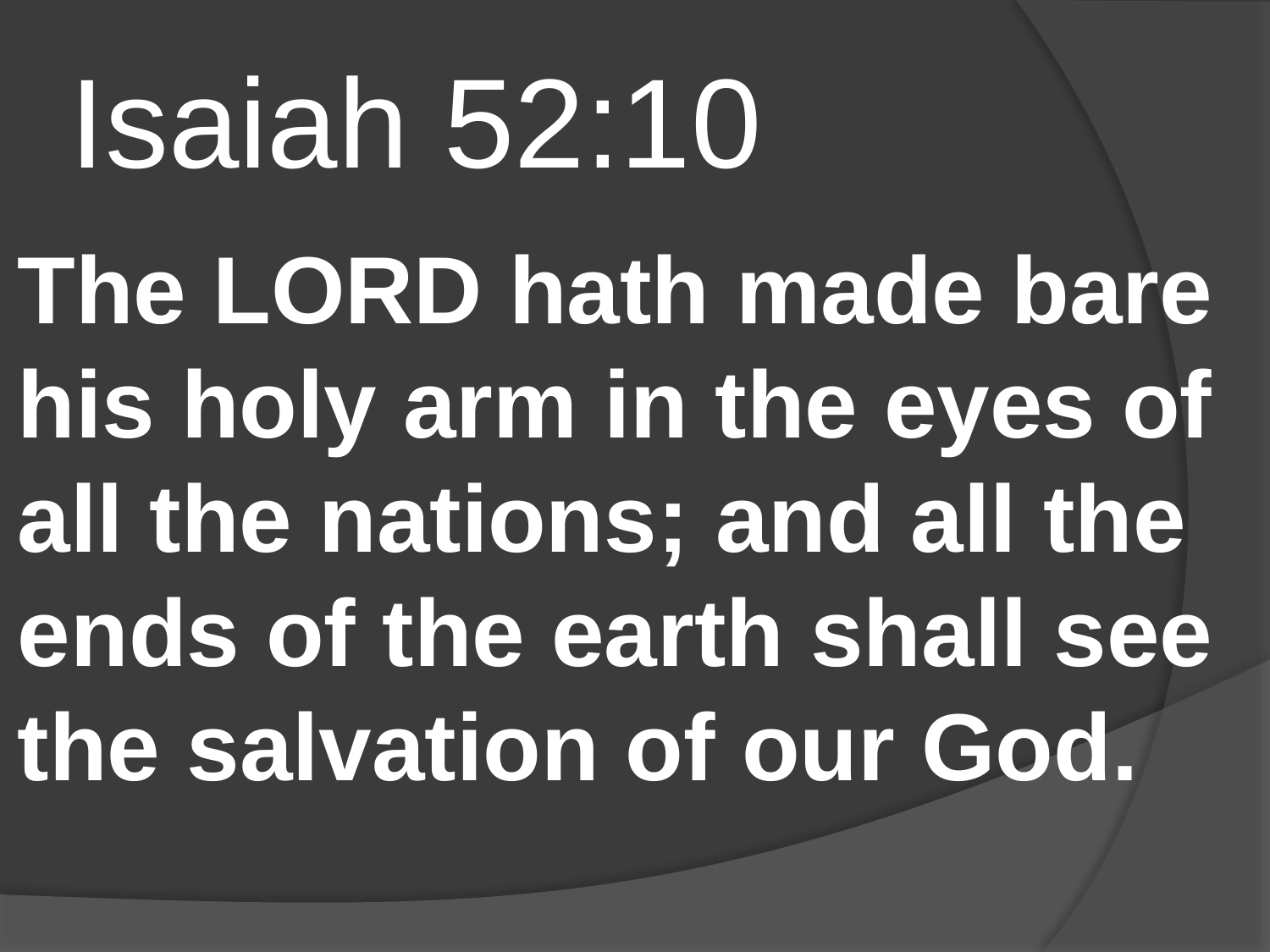

# Isaiah 52:10
The LORD hath made bare his holy arm in the eyes of all the nations; and all the ends of the earth shall see the salvation of our God.